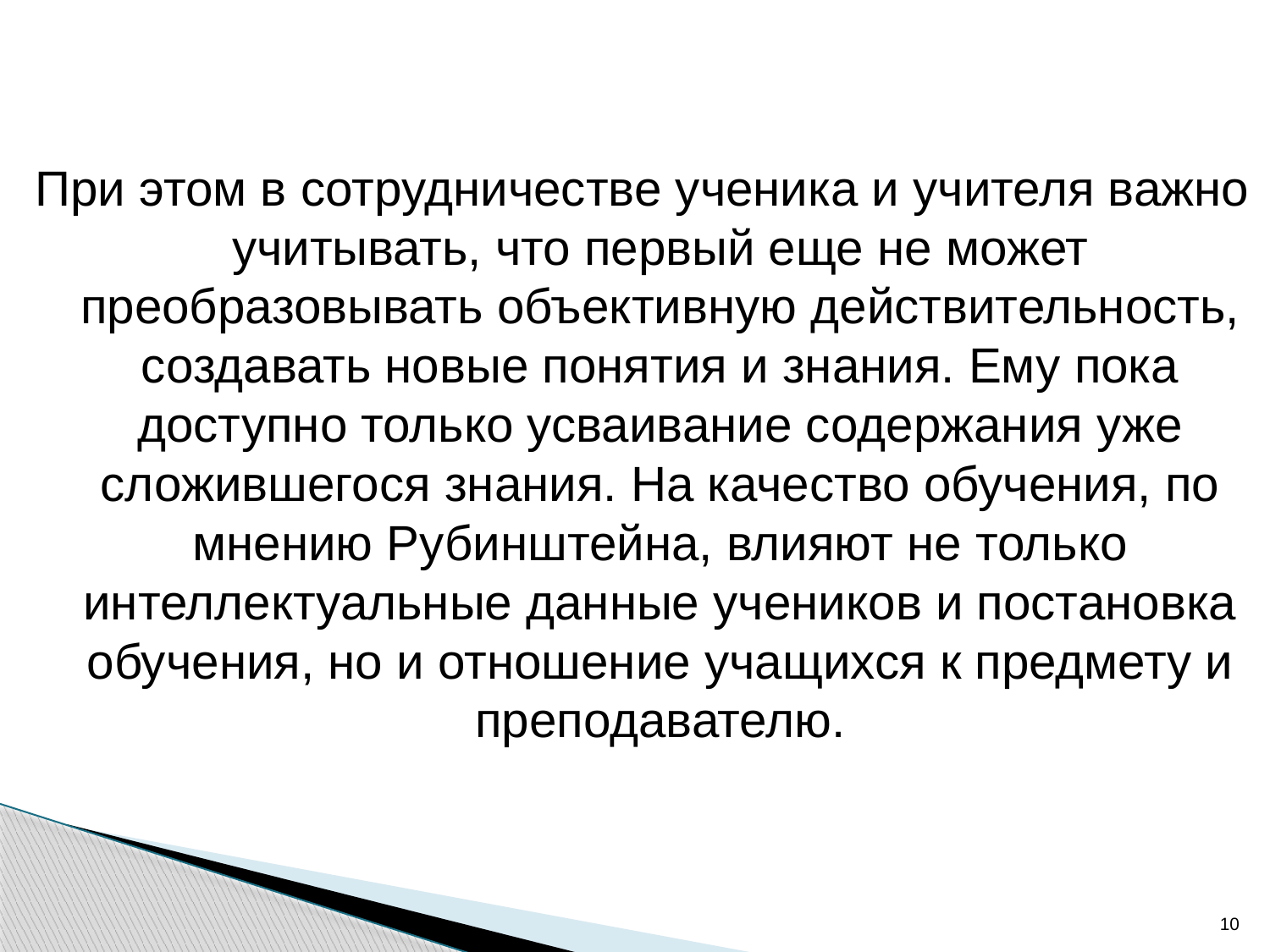

При этом в сотрудничестве ученика и учителя важно учитывать, что первый еще не может преобразовывать объективную действительность, создавать новые понятия и знания. Ему пока доступно только усваивание содержания уже сложившегося знания. На качество обучения, по мнению Рубинштейна, влияют не только интеллектуальные данные учеников и постановка обучения, но и отношение учащихся к предмету и преподавателю.

10